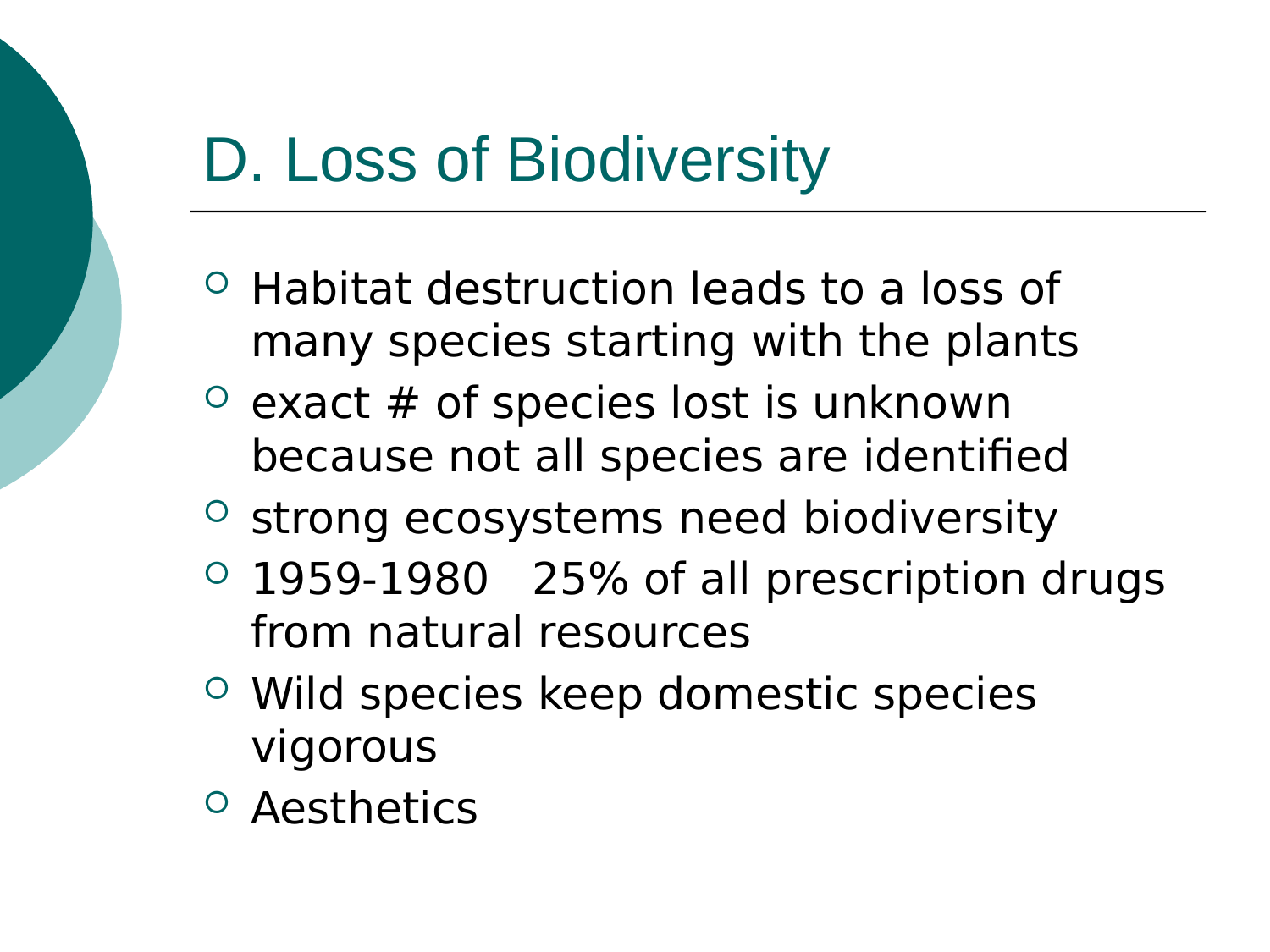

# D. Loss of Biodiversity
Habitat destruction leads to a loss of many species starting with the plants
exact # of species lost is unknown because not all species are identified
strong ecosystems need biodiversity
1959-1980   25% of all prescription drugs from natural resources
Wild species keep domestic species vigorous
Aesthetics